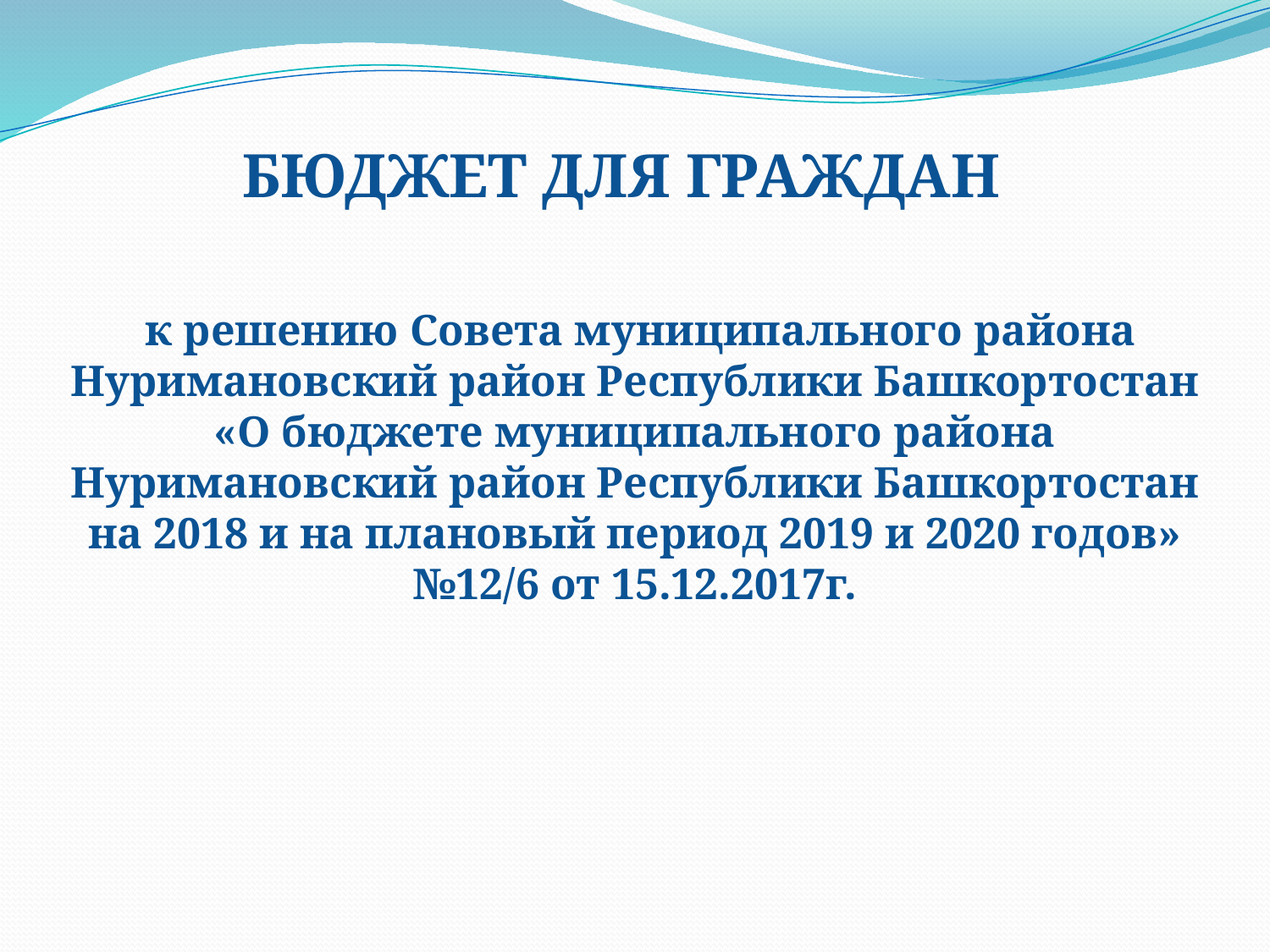

БЮДЖЕТ ДЛЯ ГРАЖДАН
 к решению Совета муниципального района Нуримановский район Республики Башкортостан
«О бюджете муниципального района Нуримановский район Республики Башкортостан на 2018 и на плановый период 2019 и 2020 годов» №12/6 от 15.12.2017г.